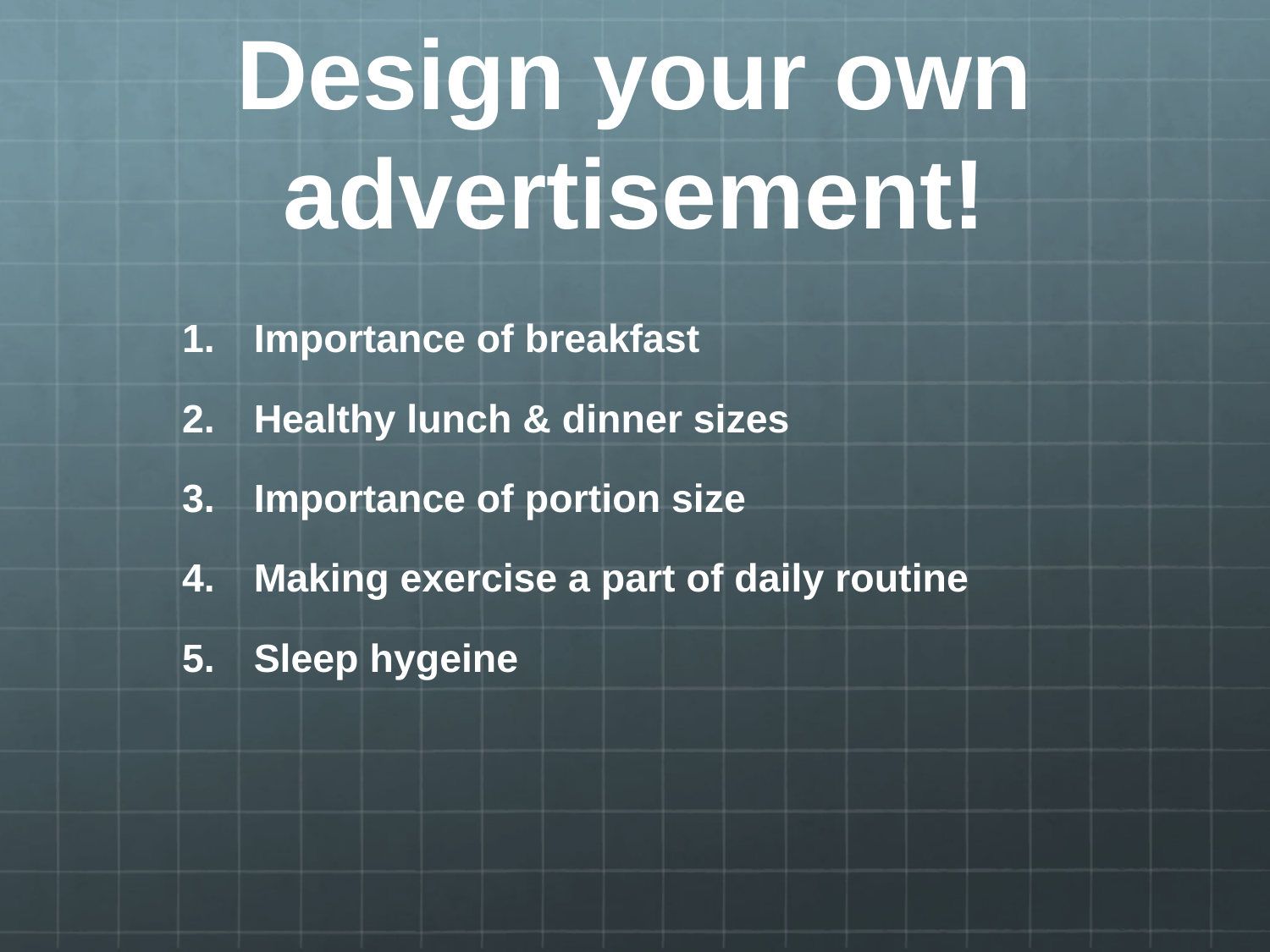

# Design your own advertisement!
Importance of breakfast
Healthy lunch & dinner sizes
Importance of portion size
Making exercise a part of daily routine
Sleep hygeine